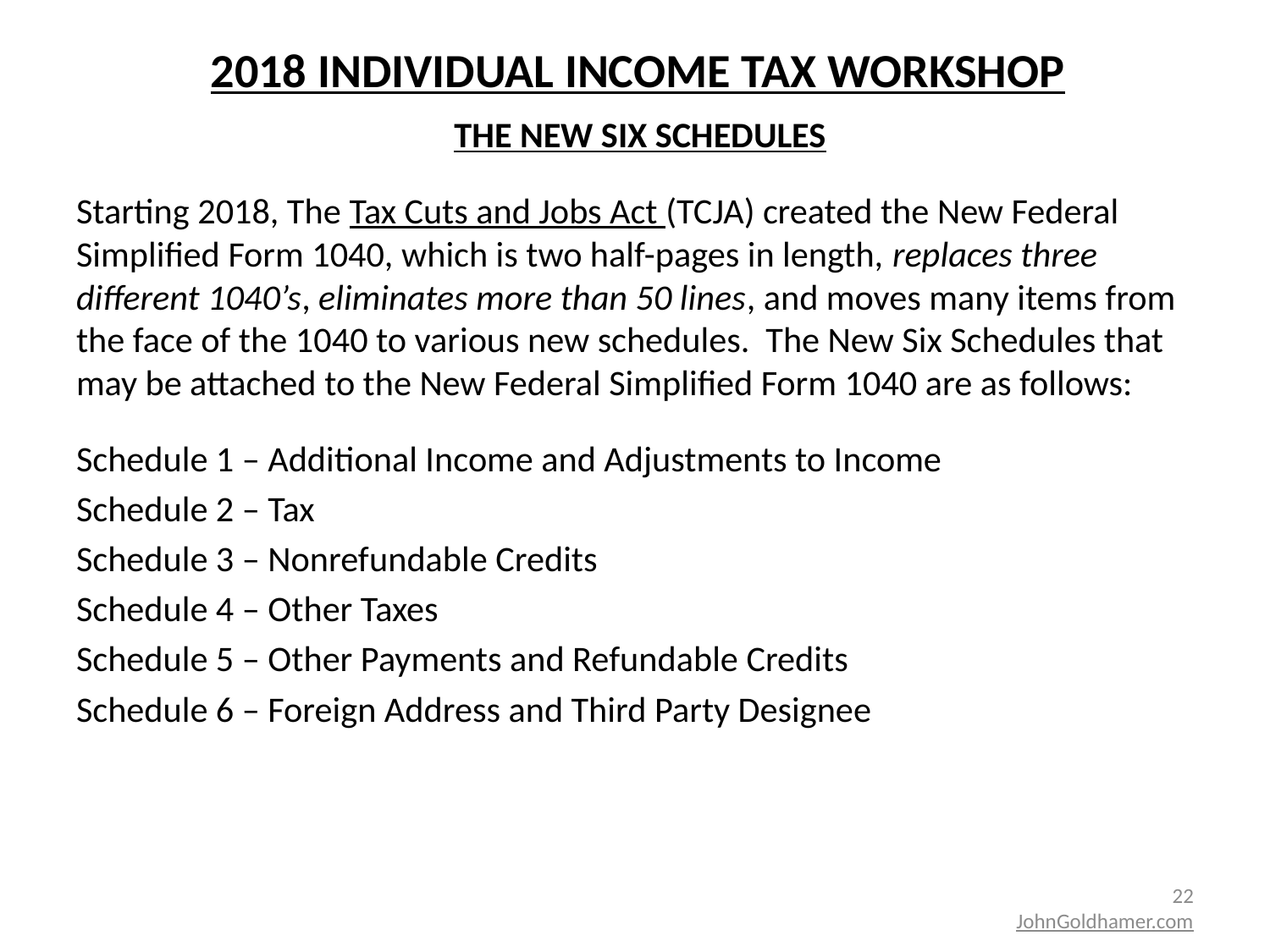

# 2018 INDIVIDUAL INCOME TAX WORKSHOP
THE NEW SIX SCHEDULES

Starting 2018, The Tax Cuts and Jobs Act (TCJA) created the New Federal Simplified Form 1040, which is two half-pages in length, replaces three different 1040’s, eliminates more than 50 lines, and moves many items from the face of the 1040 to various new schedules.  The New Six Schedules that may be attached to the New Federal Simplified Form 1040 are as follows:

Schedule 1 – Additional Income and Adjustments to Income
Schedule 2 – Tax
Schedule 3 – Nonrefundable Credits
Schedule 4 – Other Taxes
Schedule 5 – Other Payments and Refundable Credits
Schedule 6 – Foreign Address and Third Party Designee

22
JohnGoldhamer.com